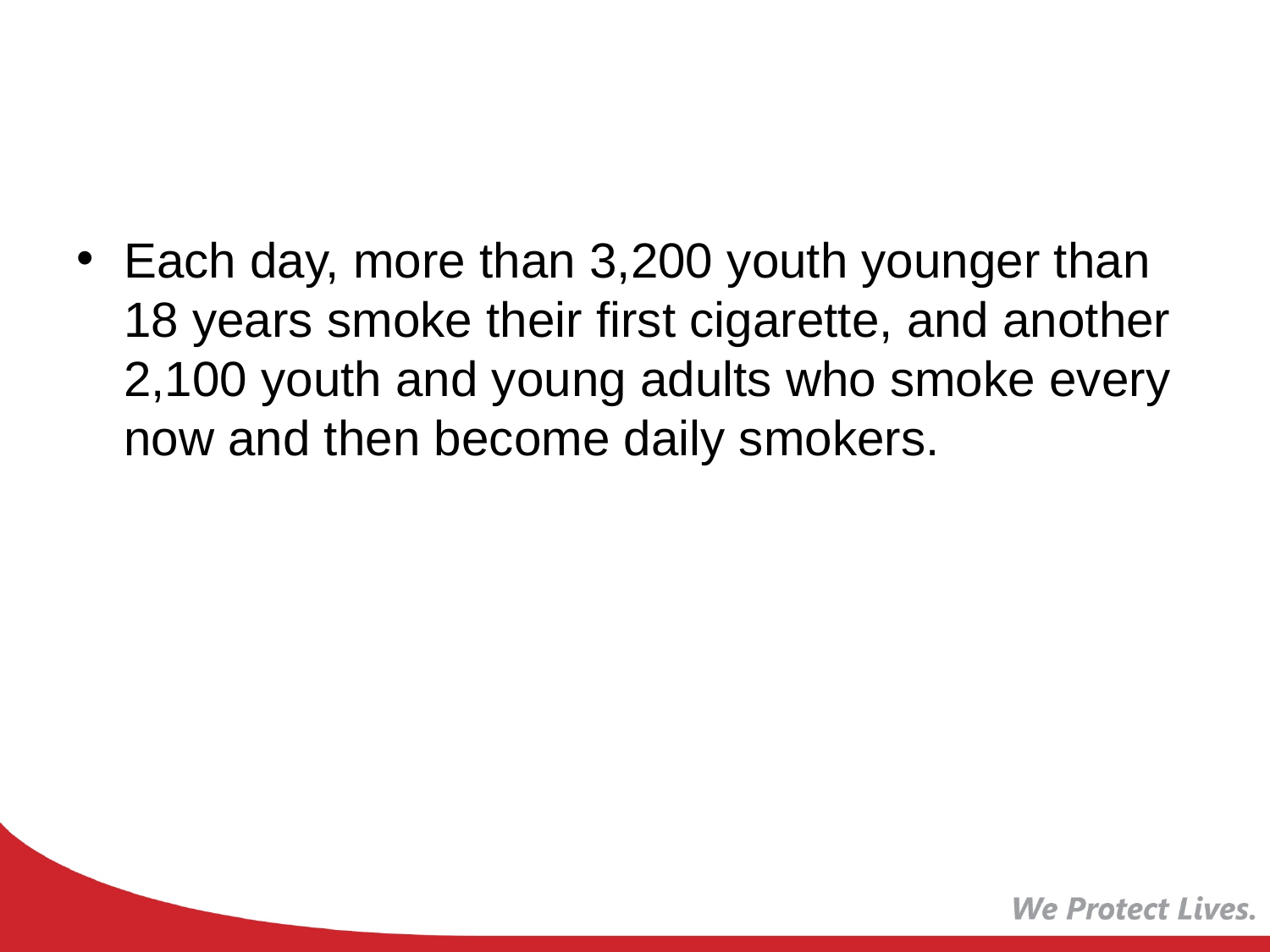

#
Each day, more than 3,200 youth younger than 18 years smoke their first cigarette, and another 2,100 youth and young adults who smoke every now and then become daily smokers.